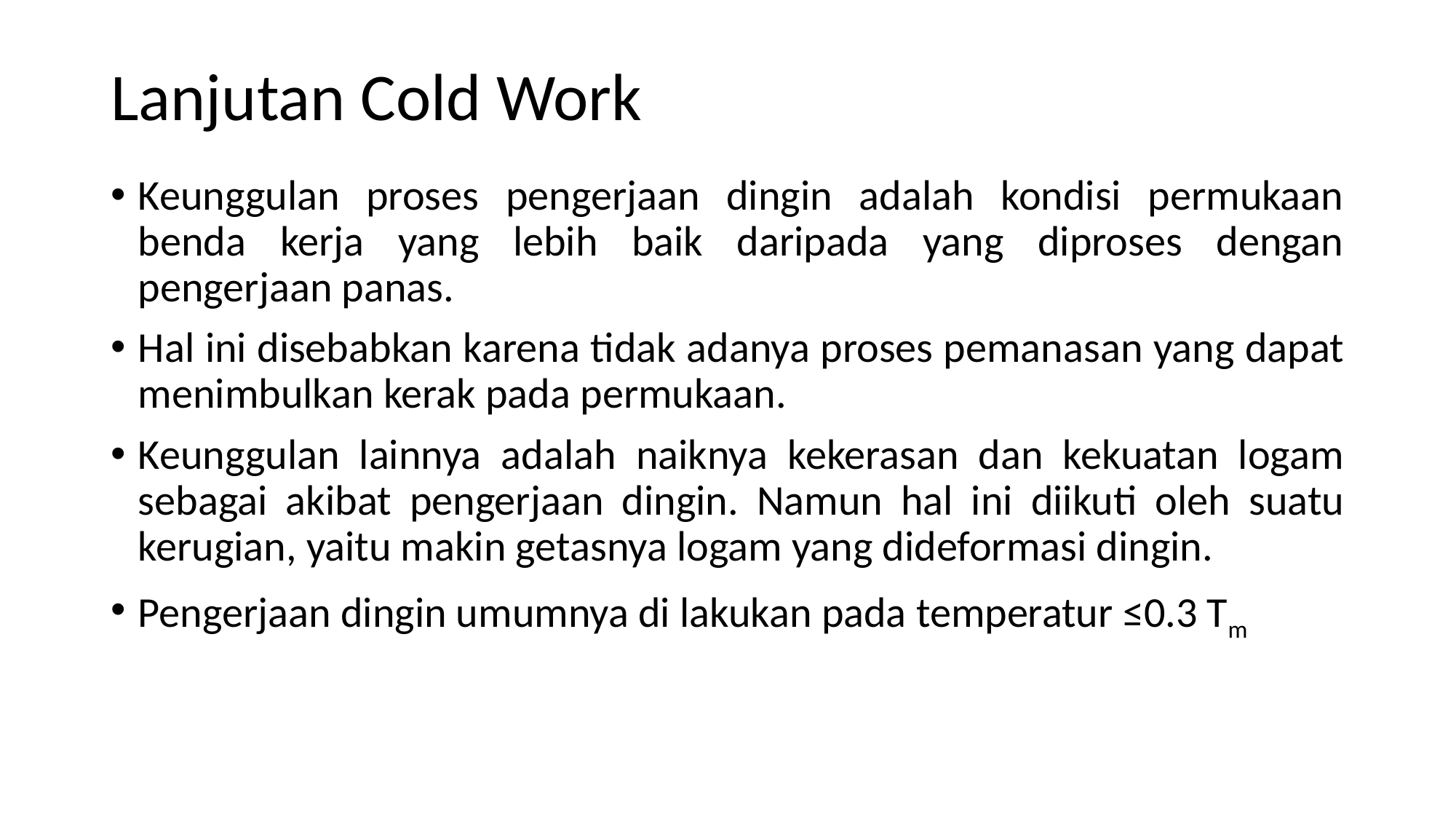

# Lanjutan Cold Work
Keunggulan proses pengerjaan dingin adalah kondisi permukaan benda kerja yang lebih baik daripada yang diproses dengan pengerjaan panas.
Hal ini disebabkan karena tidak adanya proses pemanasan yang dapat menimbulkan kerak pada permukaan.
Keunggulan lainnya adalah naiknya kekerasan dan kekuatan logam sebagai akibat pengerjaan dingin. Namun hal ini diikuti oleh suatu kerugian, yaitu makin getasnya logam yang dideformasi dingin.
Pengerjaan dingin umumnya di lakukan pada temperatur ≤0.3 Tm